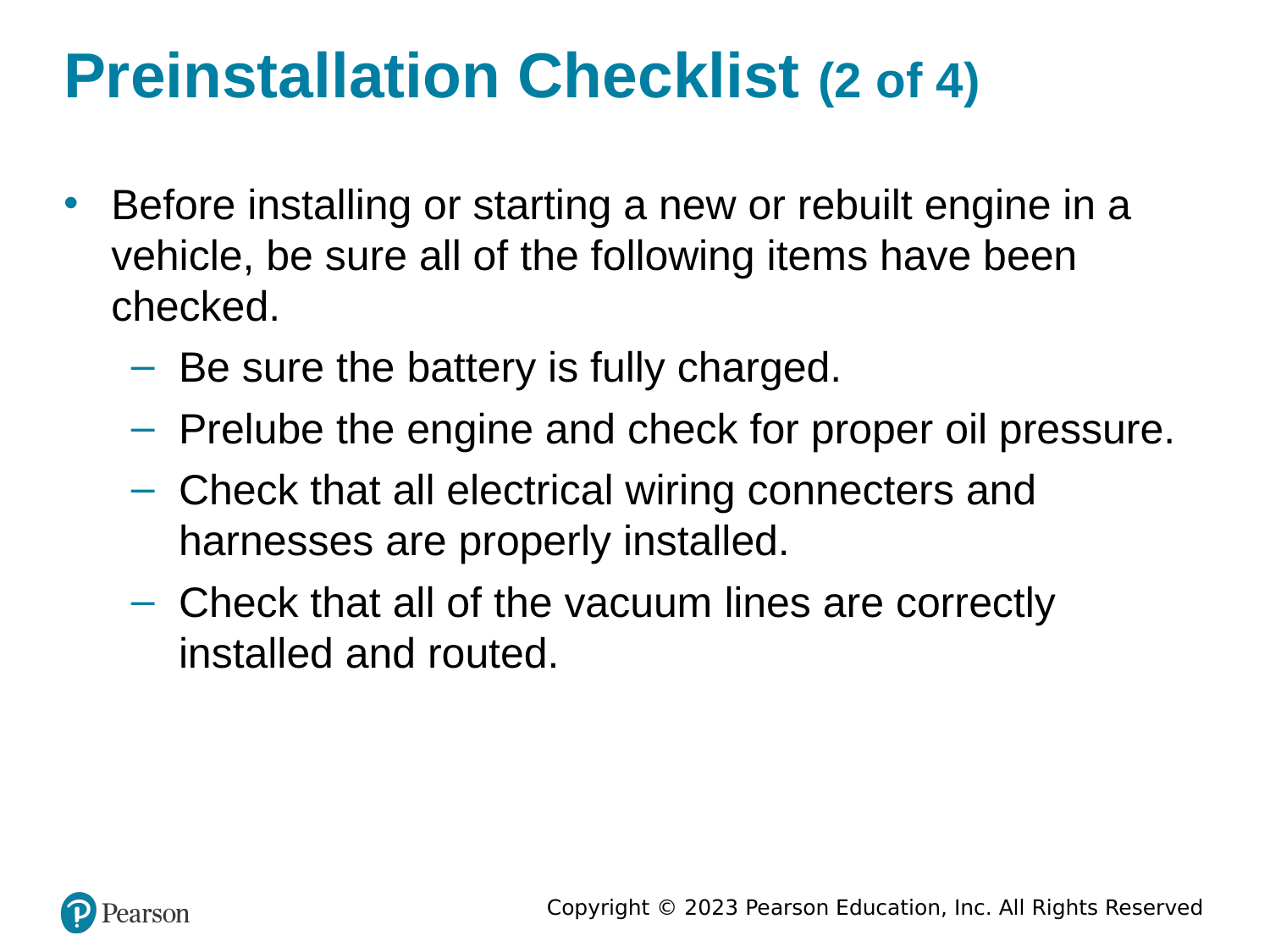

# Preinstallation Checklist (2 of 4)
Before installing or starting a new or rebuilt engine in a vehicle, be sure all of the following items have been checked.
Be sure the battery is fully charged.
Prelube the engine and check for proper oil pressure.
Check that all electrical wiring connecters and harnesses are properly installed.
Check that all of the vacuum lines are correctly installed and routed.